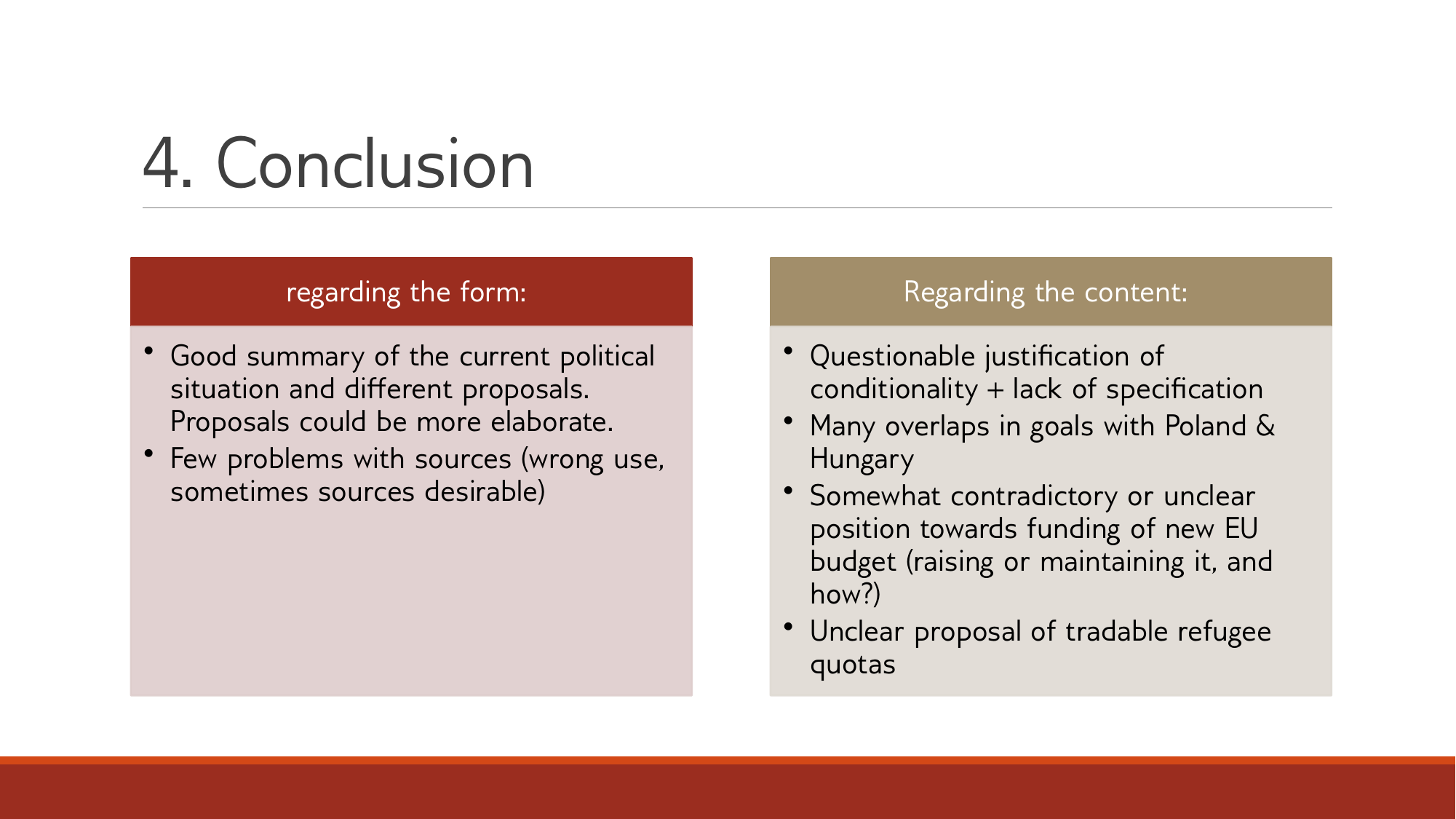

# 4. Conclusion
regarding the form:
Good summary of the current political situation and different proposals. Proposals could be more elaborate.
Few problems with sources (wrong use, sometimes sources desirable)
Regarding the content:
Questionable justification of conditionality + lack of specification
Many overlaps in goals with Poland & Hungary
Somewhat contradictory or unclear position towards funding of new EU budget (raising or maintaining it, and how?)
Unclear proposal of tradable refugee quotas